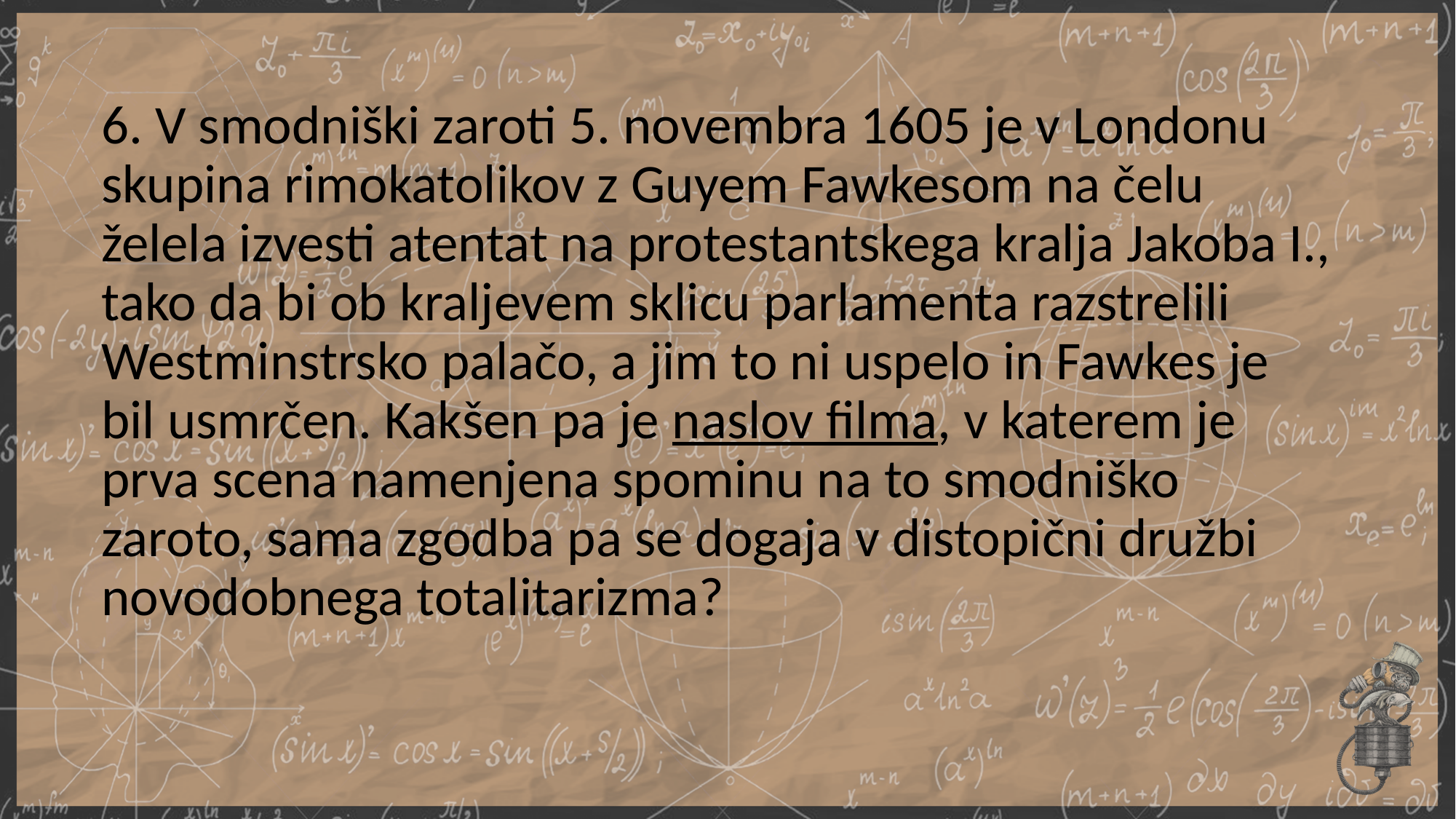

# 6. V smodniški zaroti 5. novembra 1605 je v Londonu skupina rimokatolikov z Guyem Fawkesom na čelu želela izvesti atentat na protestantskega kralja Jakoba I., tako da bi ob kraljevem sklicu parlamenta razstrelili Westminstrsko palačo, a jim to ni uspelo in Fawkes je bil usmrčen. Kakšen pa je naslov filma, v katerem je prva scena namenjena spominu na to smodniško zaroto, sama zgodba pa se dogaja v distopični družbi novodobnega totalitarizma?